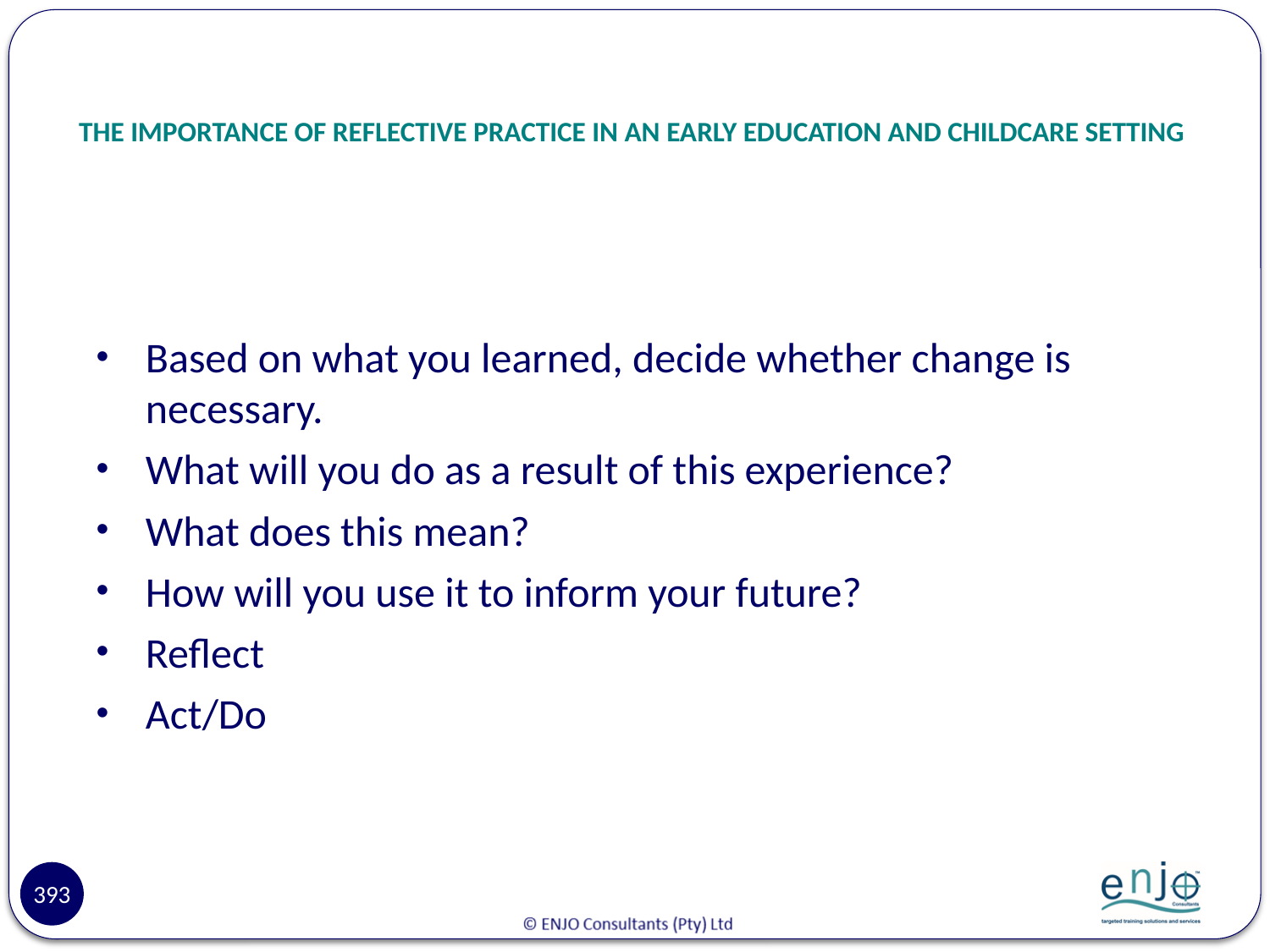

# THE IMPORTANCE OF REFLECTIVE PRACTICE IN AN EARLY EDUCATION AND CHILDCARE SETTING
Based on what you learned, decide whether change is necessary.
What will you do as a result of this experience?
What does this mean?
How will you use it to inform your future?
Reflect
Act/Do

393